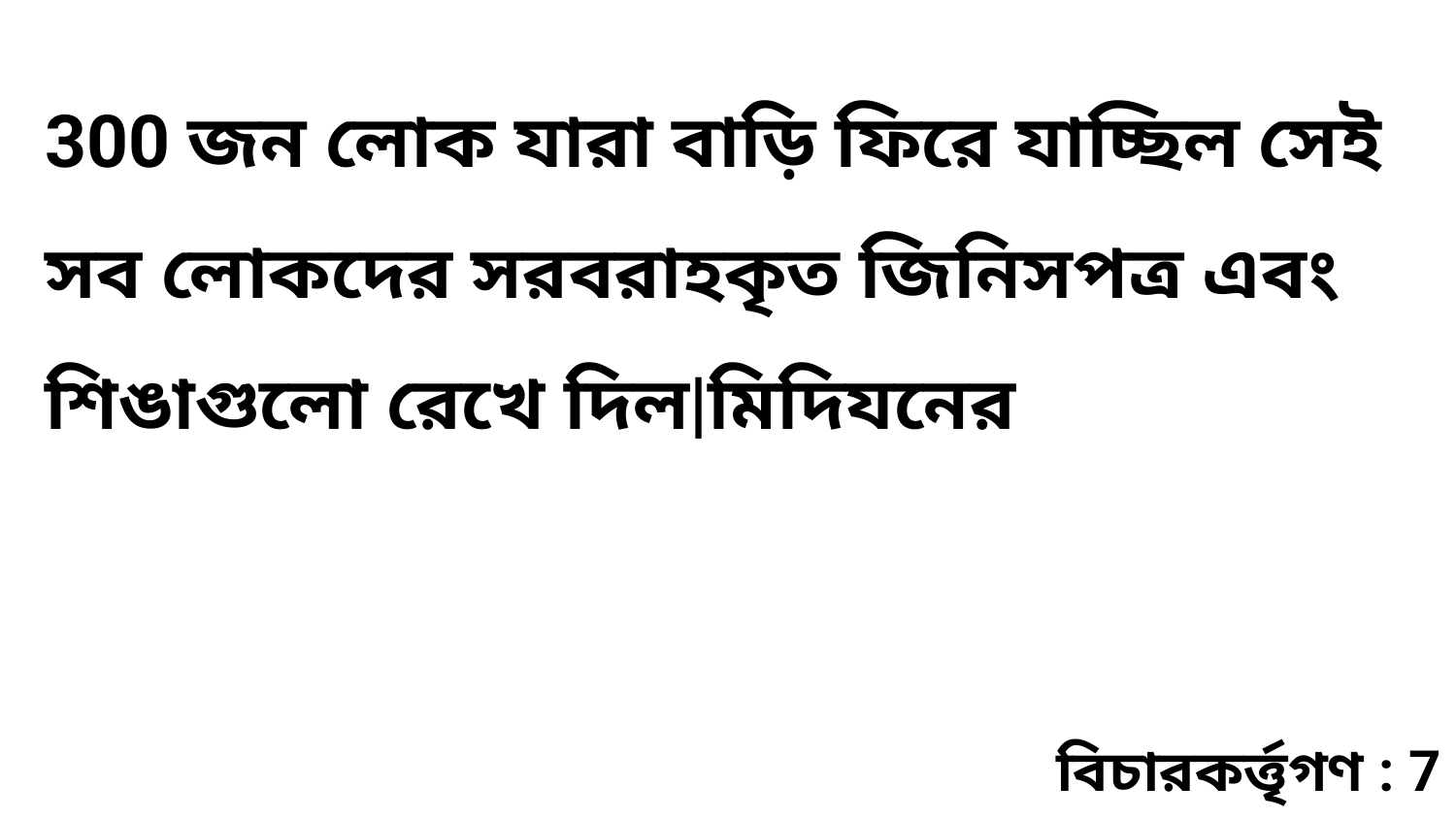

300 জন লোক যারা বাড়ি ফিরে যাচ্ছিল সেই সব লোকদের সরবরাহকৃত জিনিসপত্র এবং শিঙাগুলো রেখে দিল|মিদিযনের
বিচারকর্ত্তৃগণ : 7